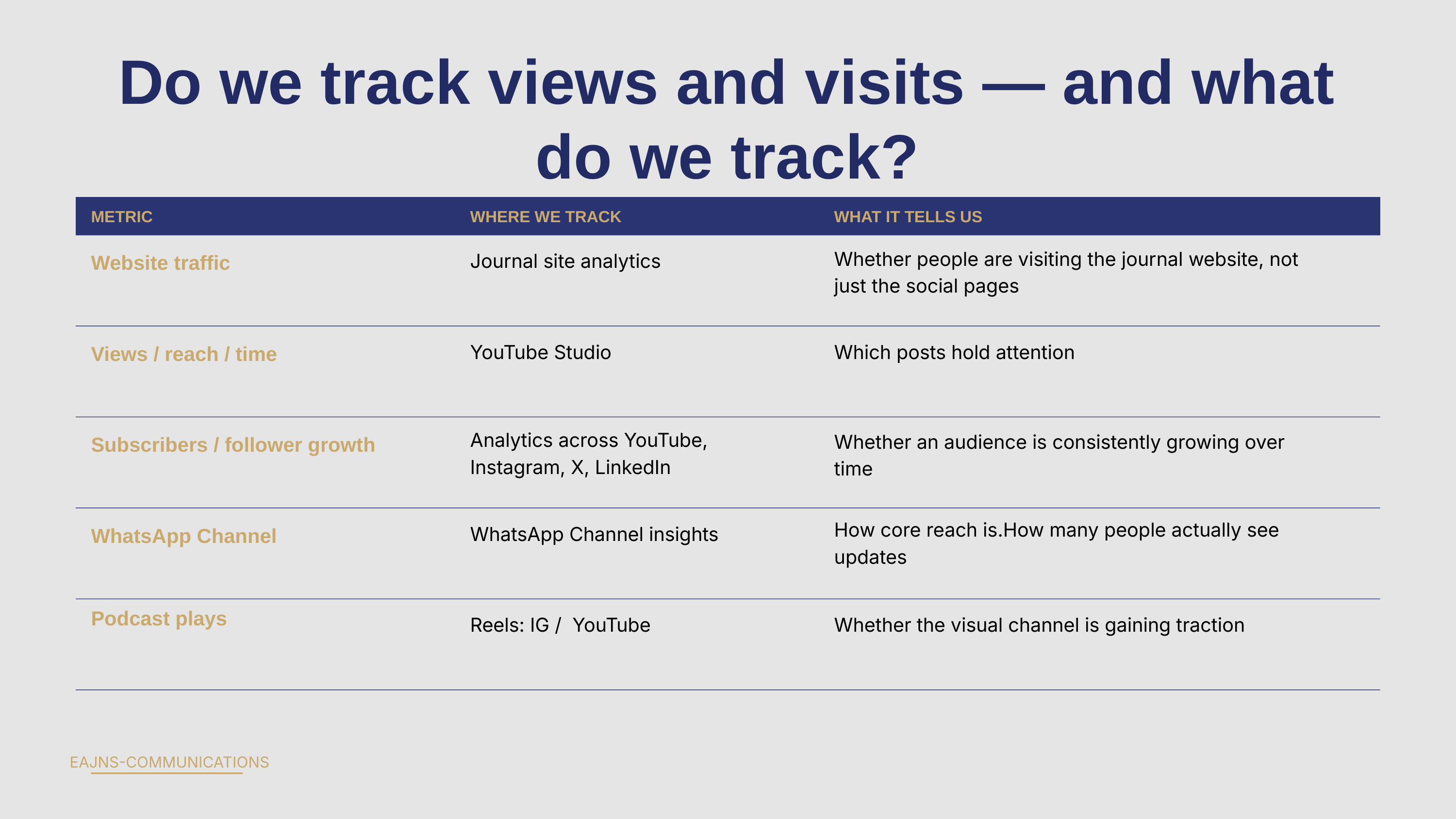

Do we track views and visits — and what do we track?

METRIC
WHERE WE TRACK
WHAT IT TELLS US

Whether people are visiting the journal website, not just the social pages
Journal site analytics
Website traffic

YouTube Studio
Which posts hold attention
Views / reach / time

Analytics across YouTube, Instagram, X, LinkedIn

Whether an audience is consistently growing over time
Subscribers / follower growth

How core reach is.How many people actually see updates

WhatsApp Channel insights
WhatsApp Channel

Podcast plays

Reels: IG /  YouTube
Whether the visual channel is gaining traction

EAJNS-COMMUNICATIONS